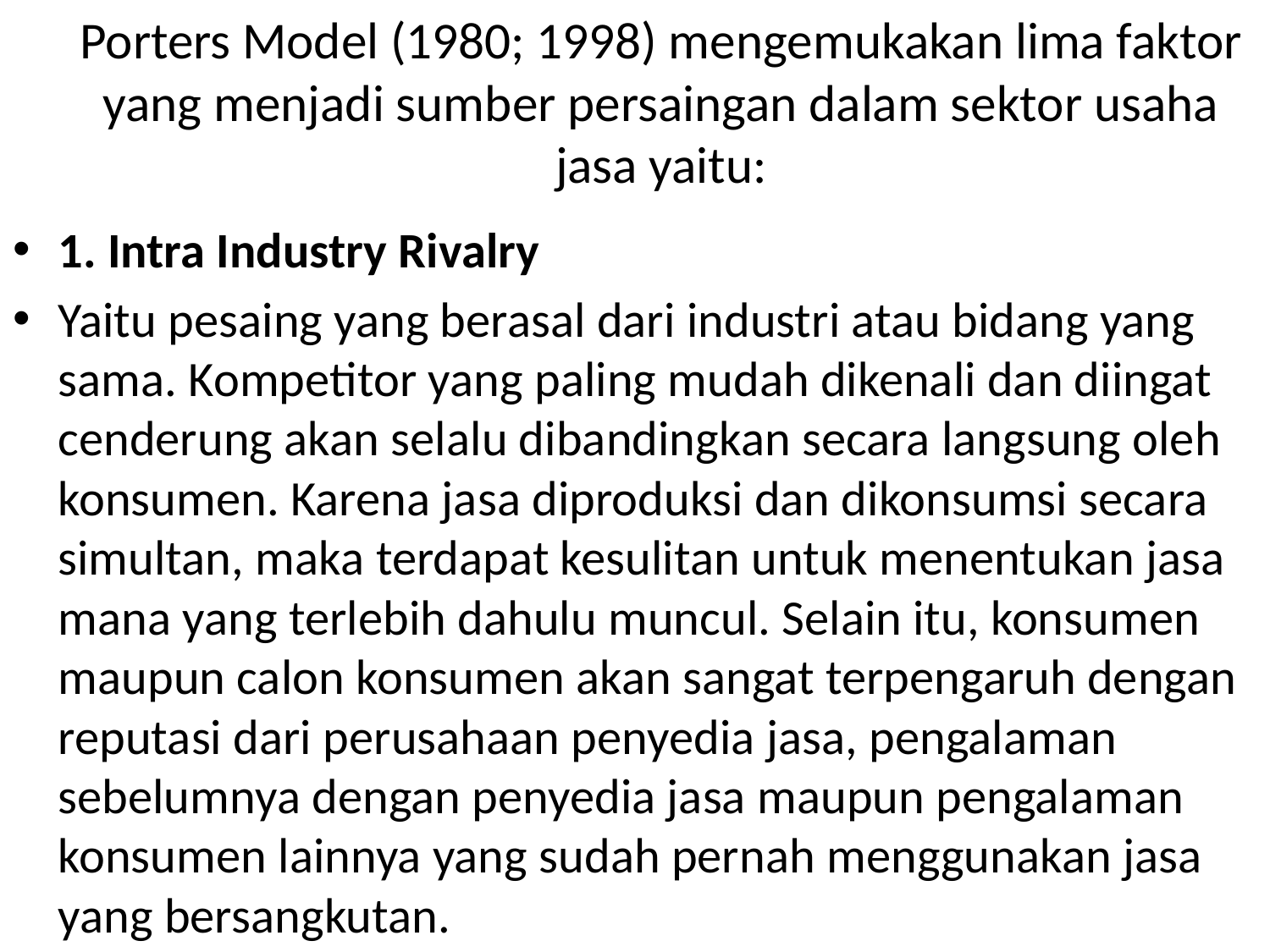

# Porters Model (1980; 1998) mengemukakan lima faktor yang menjadi sumber persaingan dalam sektor usaha jasa yaitu:
1. Intra Industry Rivalry
Yaitu pesaing yang berasal dari industri atau bidang yang sama. Kompetitor yang paling mudah dikenali dan diingat cenderung akan selalu dibandingkan secara langsung oleh konsumen. Karena jasa diproduksi dan dikonsumsi secara simultan, maka terdapat kesulitan untuk menentukan jasa mana yang terlebih dahulu muncul. Selain itu, konsumen maupun calon konsumen akan sangat terpengaruh dengan reputasi dari perusahaan penyedia jasa, pengalaman sebelumnya dengan penyedia jasa maupun pengalaman konsumen lainnya yang sudah pernah menggunakan jasa yang bersangkutan.